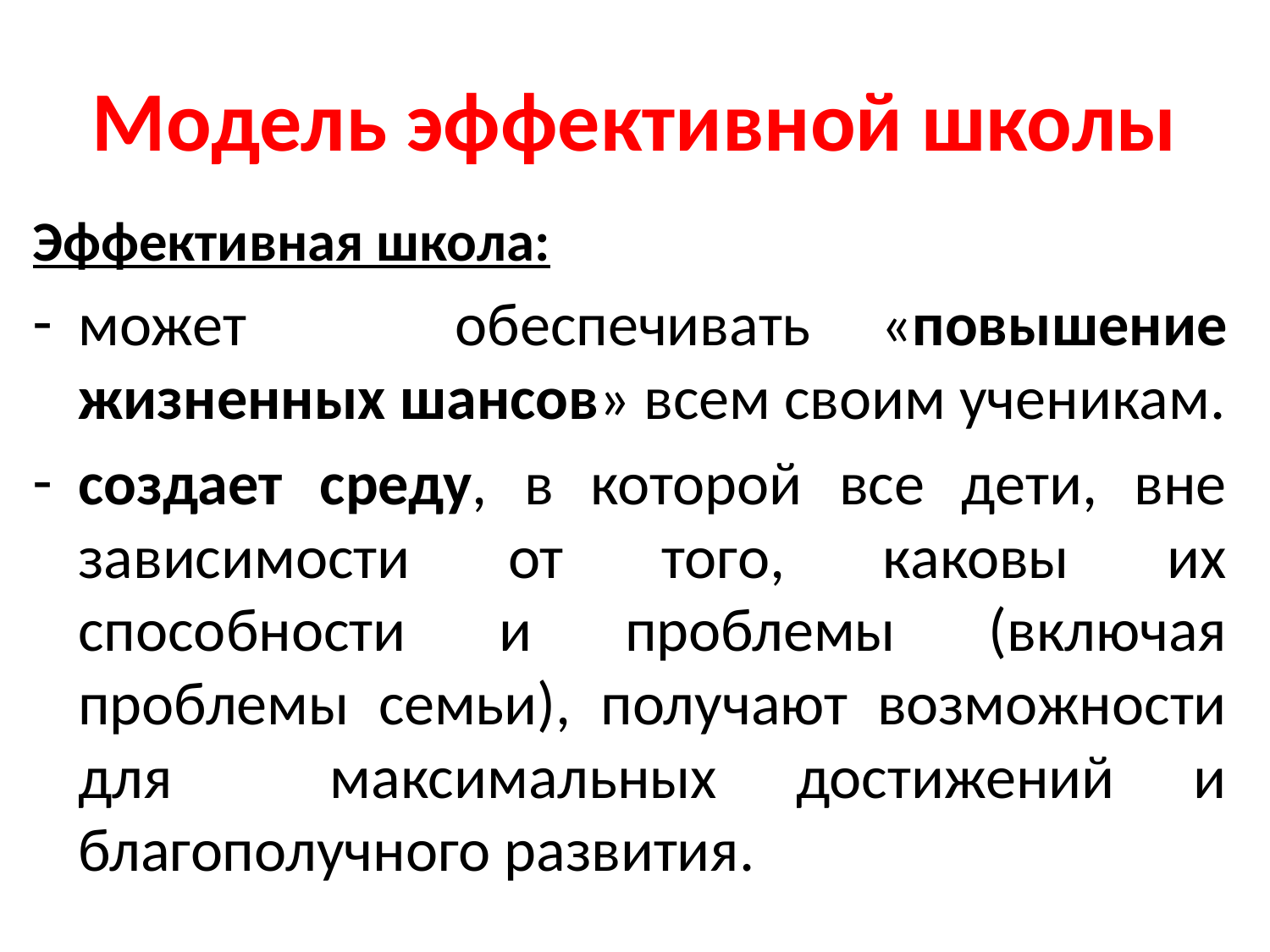

# Модель эффективной школы
Эффективная школа:
может   обеспечивать «повышение жизненных шансов» всем своим ученикам.
создает среду, в которой все дети, вне зависимости от того, каковы их способности и проблемы (включая проблемы семьи), получают возможности для  максимальных достижений и благополучного развития.